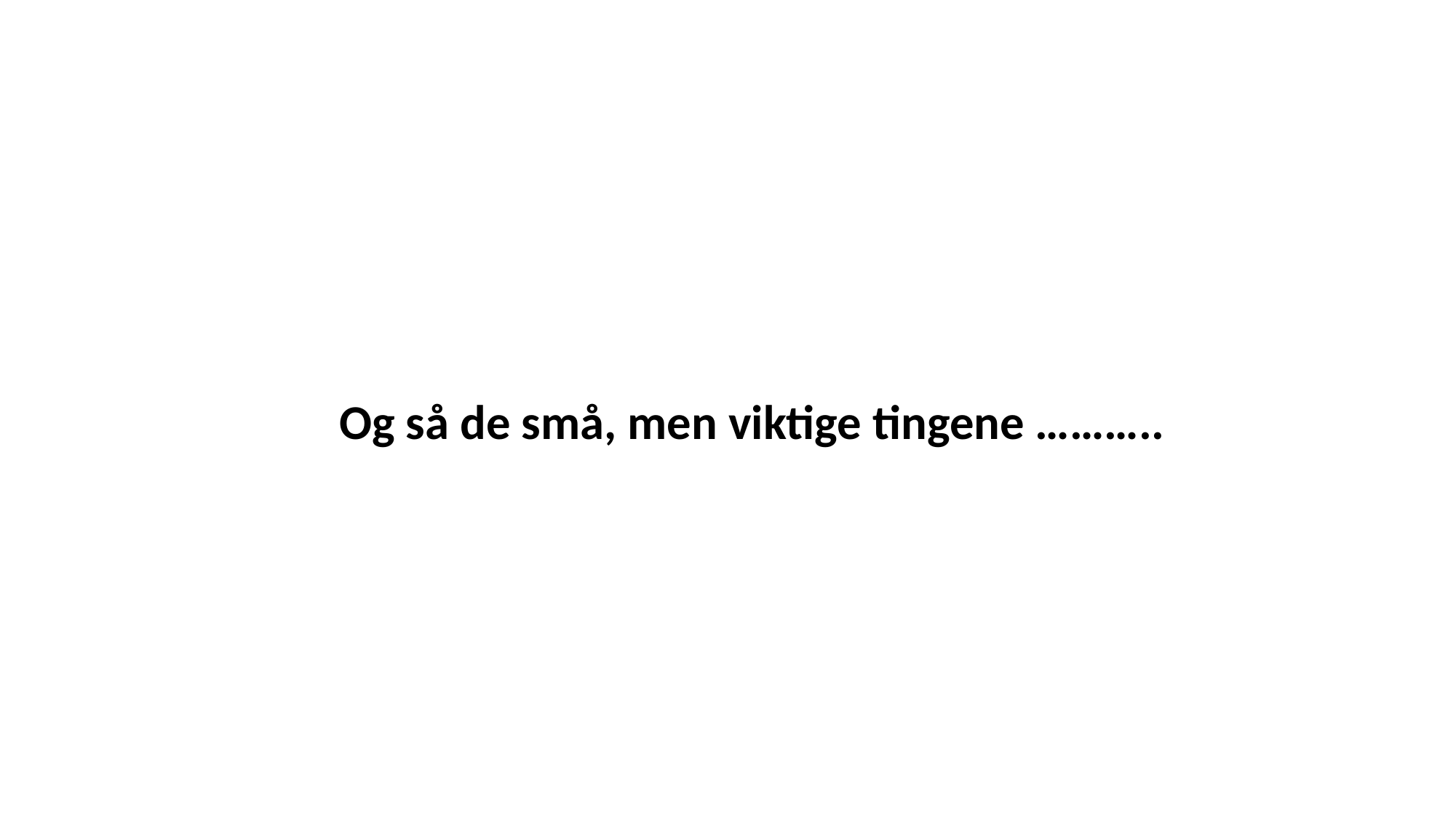

Og så de små, men viktige tingene ………..